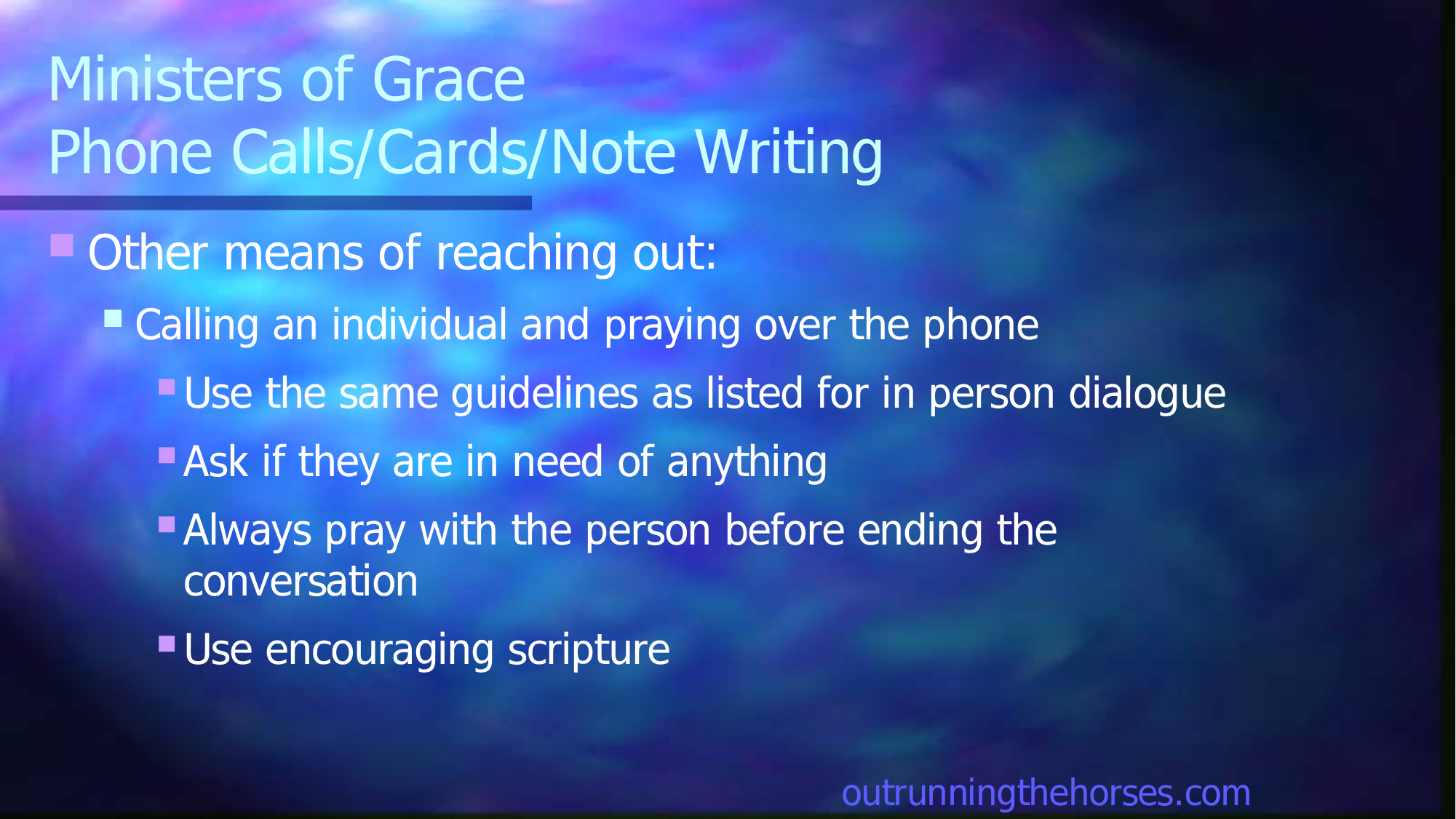

# Ministers of Grace Phone Calls/Cards/Note Writing
Other means of reaching out:
Calling an individual and praying over the phone
Use the same guidelines as listed for in person dialogue
Ask if they are in need of anything
Always pray with the person before ending the conversation
Use encouraging scripture

outrunningthehorses.com